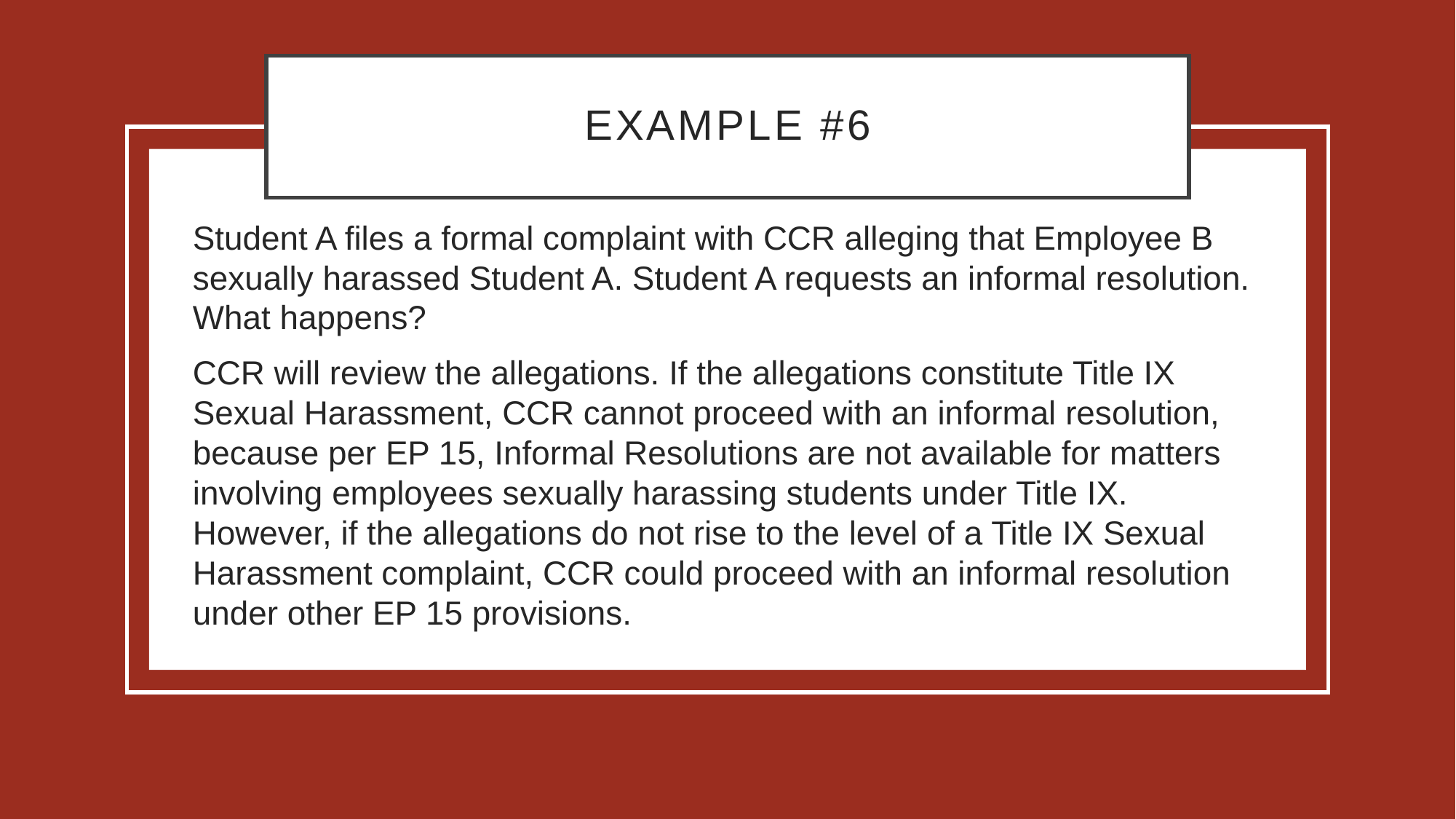

# Example #6

Student A files a formal complaint with CCR alleging that Employee B sexually harassed Student A. Student A requests an informal resolution. What happens?
CCR will review the allegations. If the allegations constitute Title IX Sexual Harassment, CCR cannot proceed with an informal resolution, because per EP 15, Informal Resolutions are not available for matters involving employees sexually harassing students under Title IX.  However, if the allegations do not rise to the level of a Title IX Sexual Harassment complaint, CCR could proceed with an informal resolution under other EP 15 provisions.